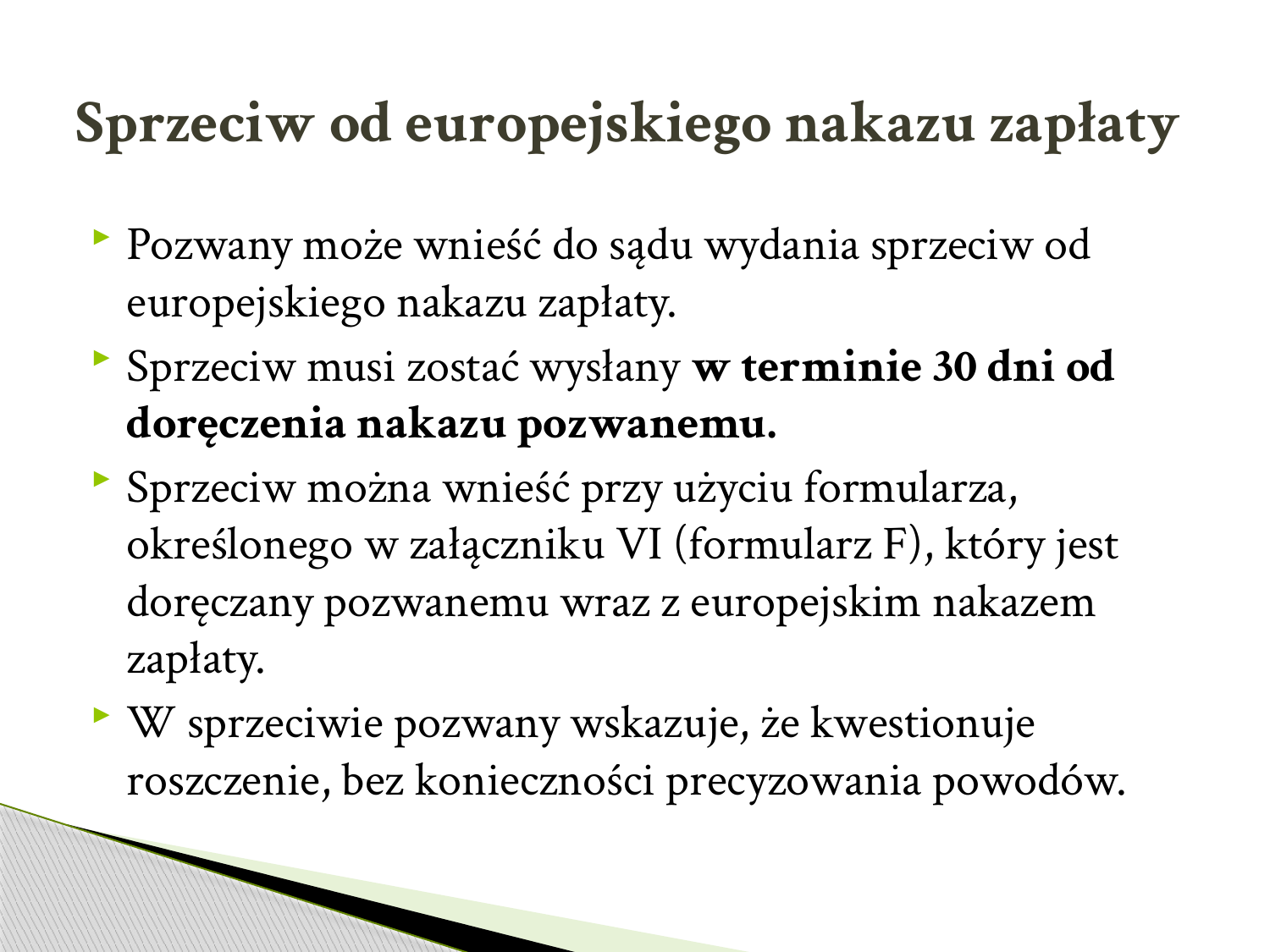

# Sprzeciw od europejskiego nakazu zapłaty
Pozwany może wnieść do sądu wydania sprzeciw od europejskiego nakazu zapłaty.
Sprzeciw musi zostać wysłany w terminie 30 dni od doręczenia nakazu pozwanemu.
Sprzeciw można wnieść przy użyciu formularza, określonego w załączniku VI (formularz F), który jest doręczany pozwanemu wraz z europejskim nakazem zapłaty.
W sprzeciwie pozwany wskazuje, że kwestionuje roszczenie, bez konieczności precyzowania powodów.